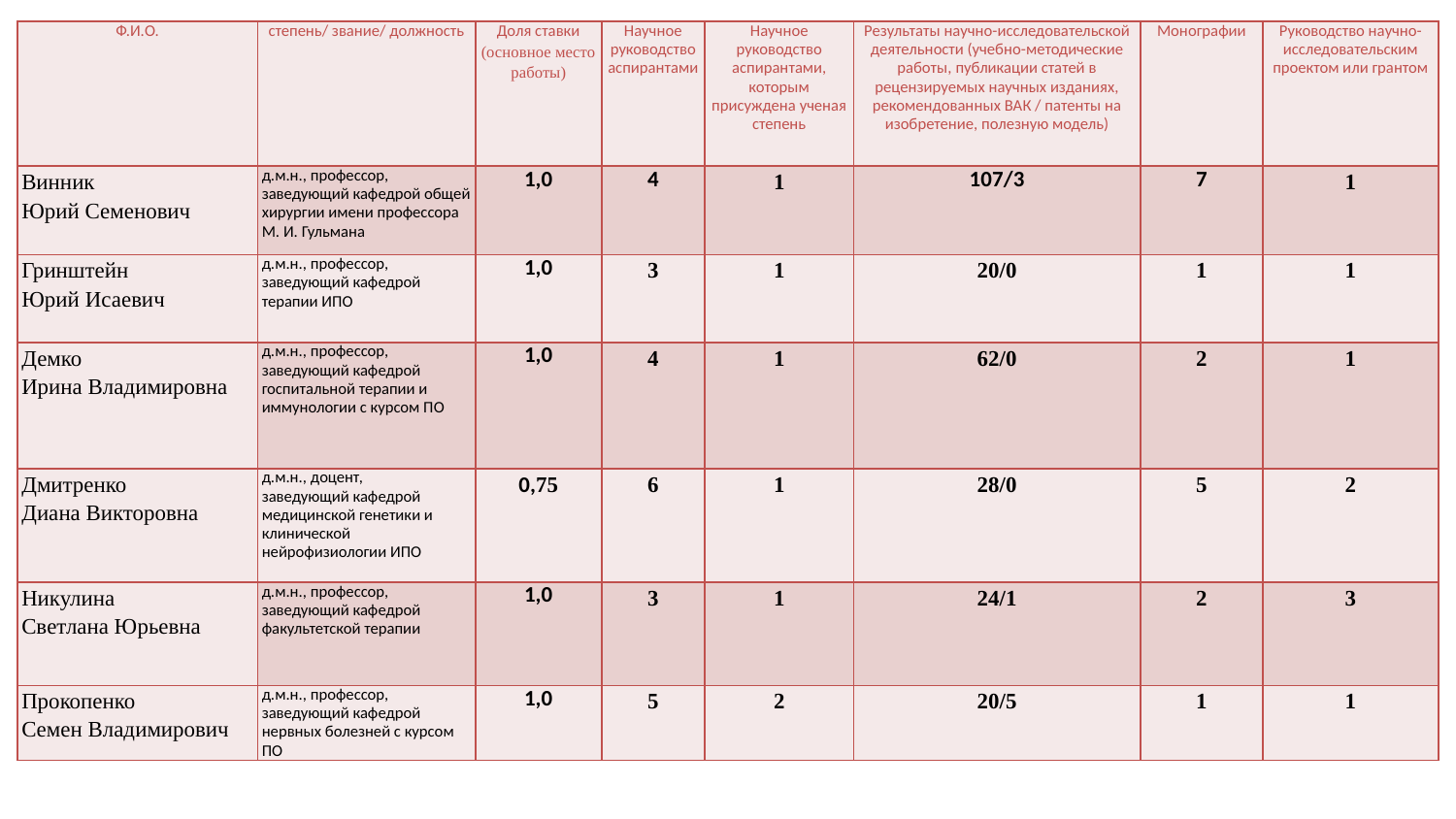

| Ф.И.О. | степень/ звание/ должность | Доля ставки (основное место работы) | Научное руководство аспирантами | Научное руководство аспирантами, которым присуждена ученая степень | Результаты научно-исследовательской деятельности (учебно-методические работы, публикации статей в рецензируемых научных изданиях, рекомендованных ВАК / патенты на изобретение, полезную модель) | Монографии | Руководство научно-исследовательским проектом или грантом |
| --- | --- | --- | --- | --- | --- | --- | --- |
| Винник Юрий Семенович | д.м.н., профессор, заведующий кафедрой общей хирургии имени профессора М. И. Гульмана | 1,0 | 4 | 1 | 107/3 | 7 | 1 |
| Гринштейн Юрий Исаевич | д.м.н., профессор, заведующий кафедрой терапии ИПО | 1,0 | 3 | 1 | 20/0 | 1 | 1 |
| Демко Ирина Владимировна | д.м.н., профессор, заведующий кафедрой госпитальной терапии и иммунологии с курсом ПО | 1,0 | 4 | 1 | 62/0 | 2 | 1 |
| Дмитренко Диана Викторовна | д.м.н., доцент, заведующий кафедрой медицинской генетики и клинической нейрофизиологии ИПО | 0,75 | 6 | 1 | 28/0 | 5 | 2 |
| Никулина Светлана Юрьевна | д.м.н., профессор, заведующий кафедрой факультетской терапии | 1,0 | 3 | 1 | 24/1 | 2 | 3 |
| Прокопенко Семен Владимирович | д.м.н., профессор, заведующий кафедрой нервных болезней с курсом ПО | 1,0 | 5 | 2 | 20/5 | 1 | 1 |